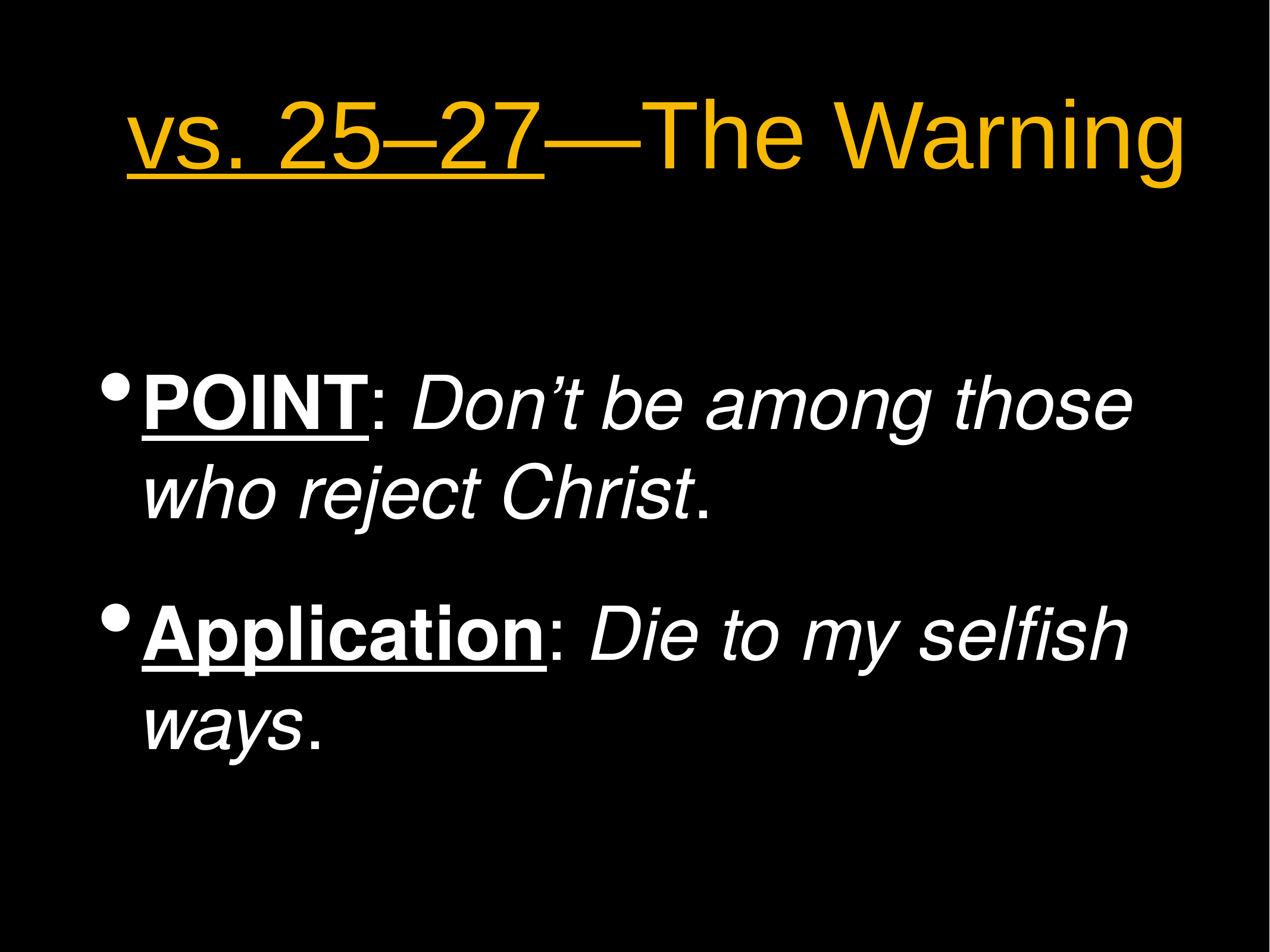

# vs. 25–27—The Warning
POINT: Don’t be among those who reject Christ.
Application: Die to my selfish ways.